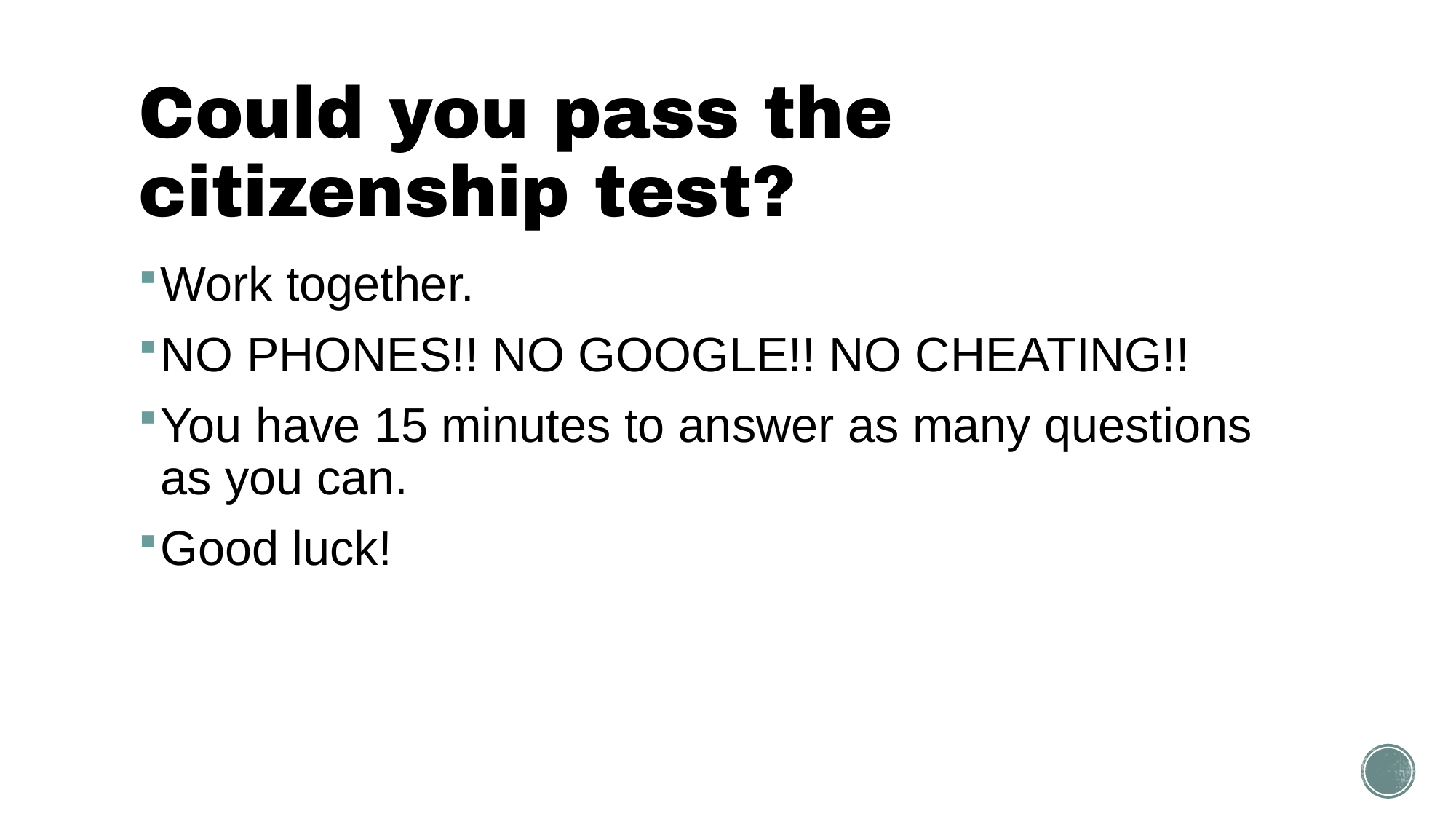

# Could you pass the citizenship test?
Work together.
NO PHONES!! NO GOOGLE!! NO CHEATING!!
You have 15 minutes to answer as many questions as you can.
Good luck!